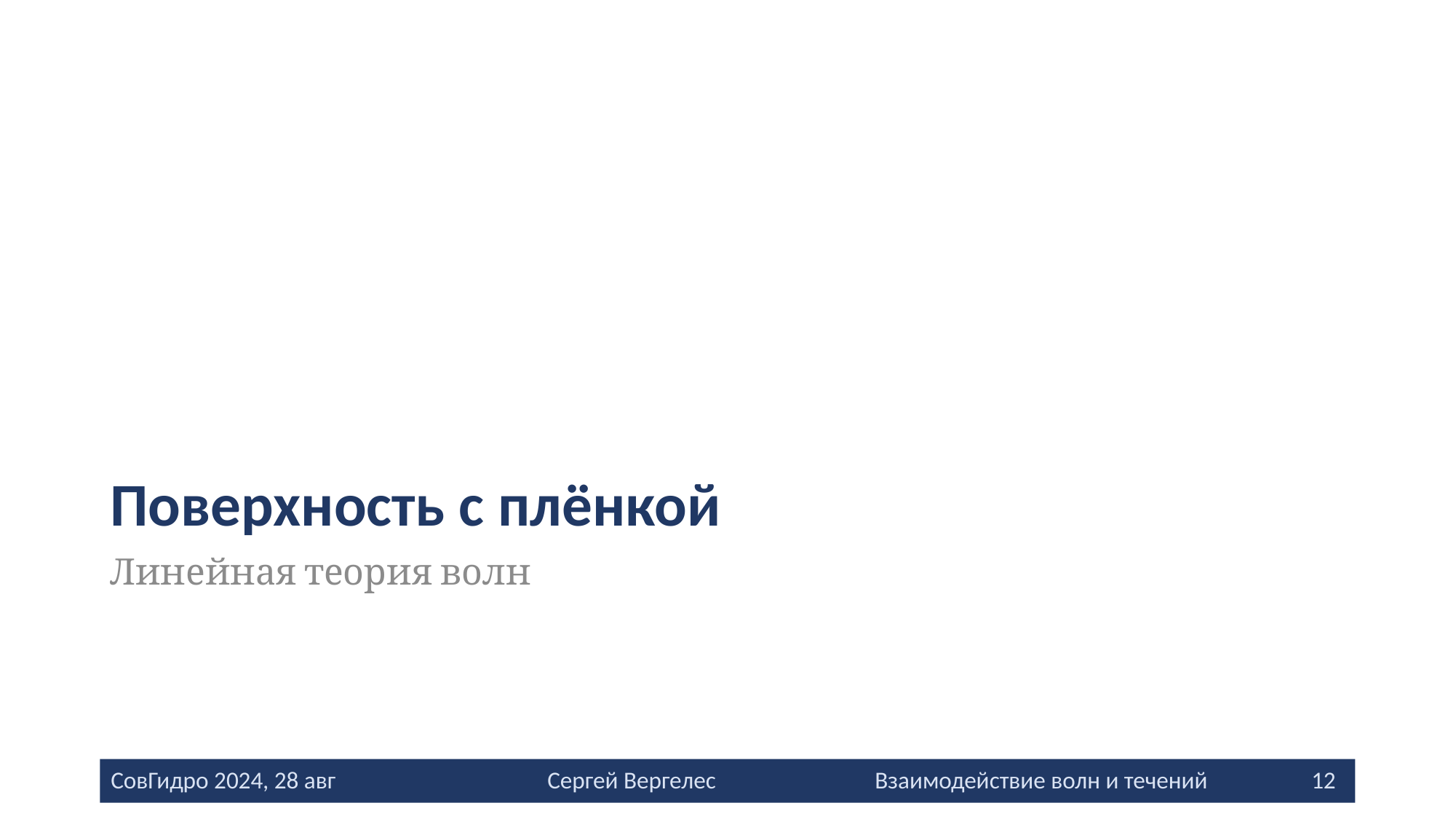

# Поверхность с плёнкой
Линейная теория волн
СовГидро 2024, 28 авг		Сергей Вергелес		Взаимодействие волн и течений	12